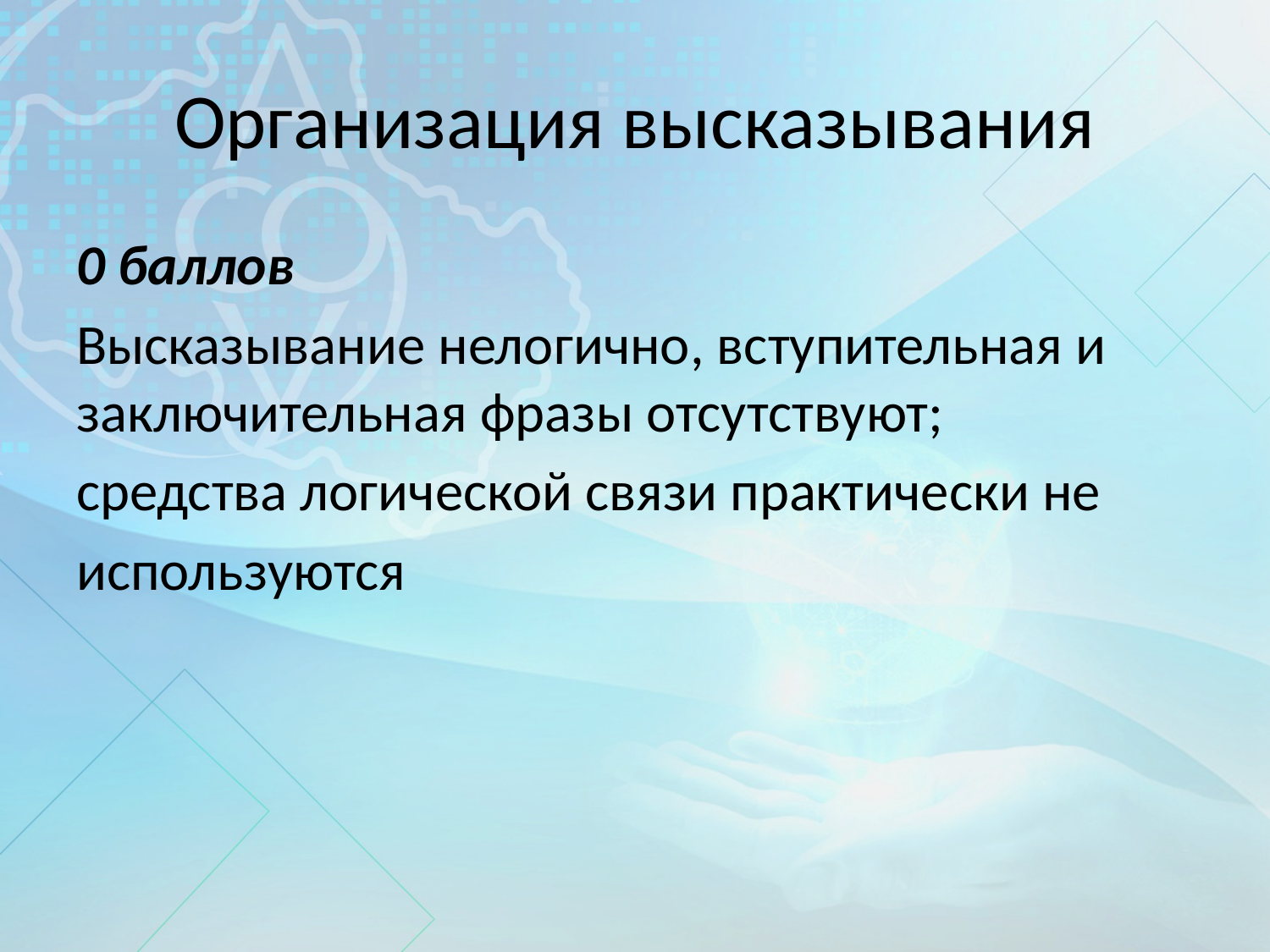

# Организация высказывания
0 баллов
Высказывание нелогично, вступительная и заключительная фразы отсутствуют;
средства логической связи практически не
используются